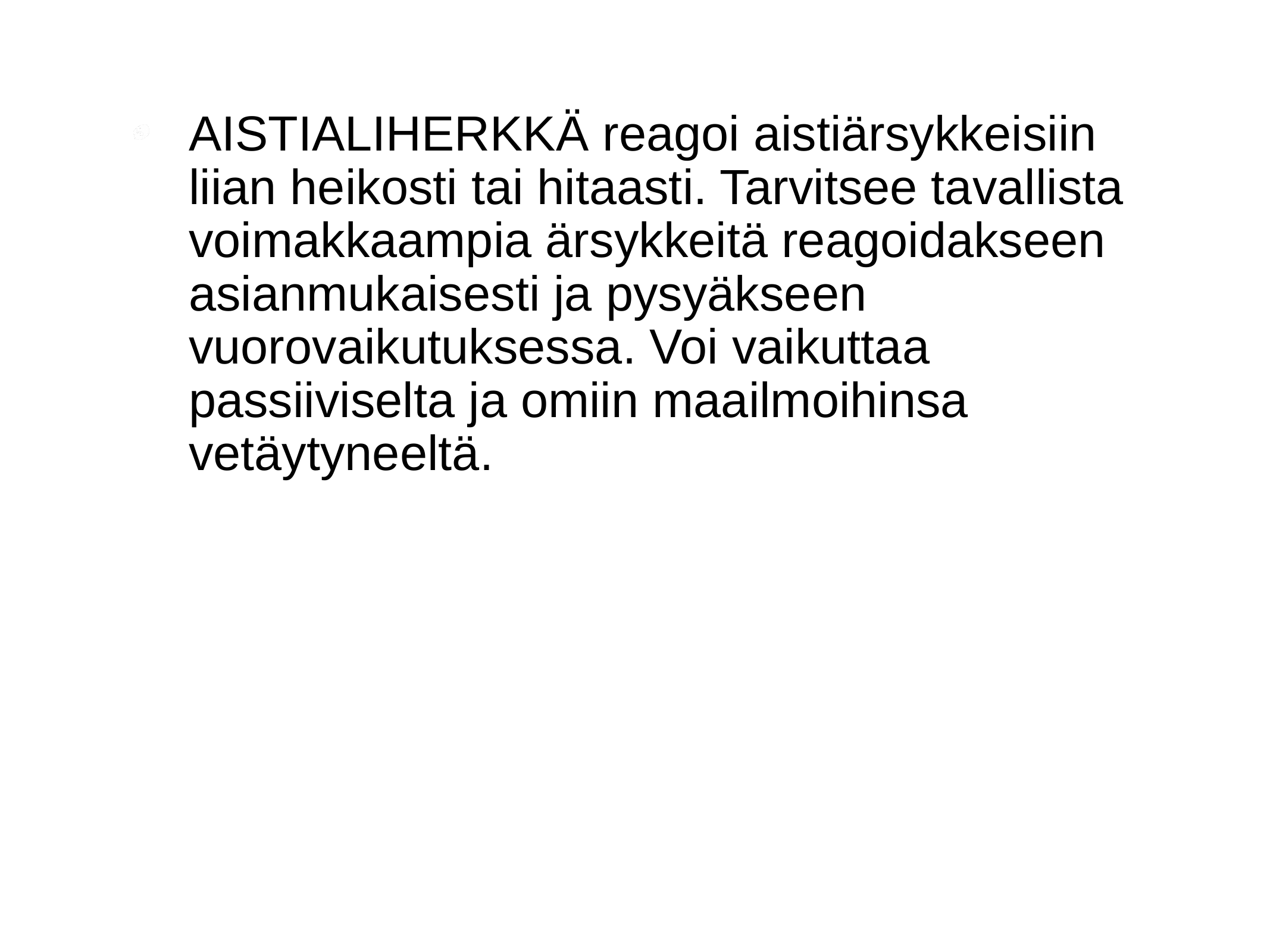

AISTIALIHERKKÄ reagoi aistiärsykkeisiin liian heikosti tai hitaasti. Tarvitsee tavallista voimakkaampia ärsykkeitä reagoidakseen asianmukaisesti ja pysyäkseen vuorovaikutuksessa. Voi vaikuttaa passiiviselta ja omiin maailmoihinsa vetäytyneeltä.